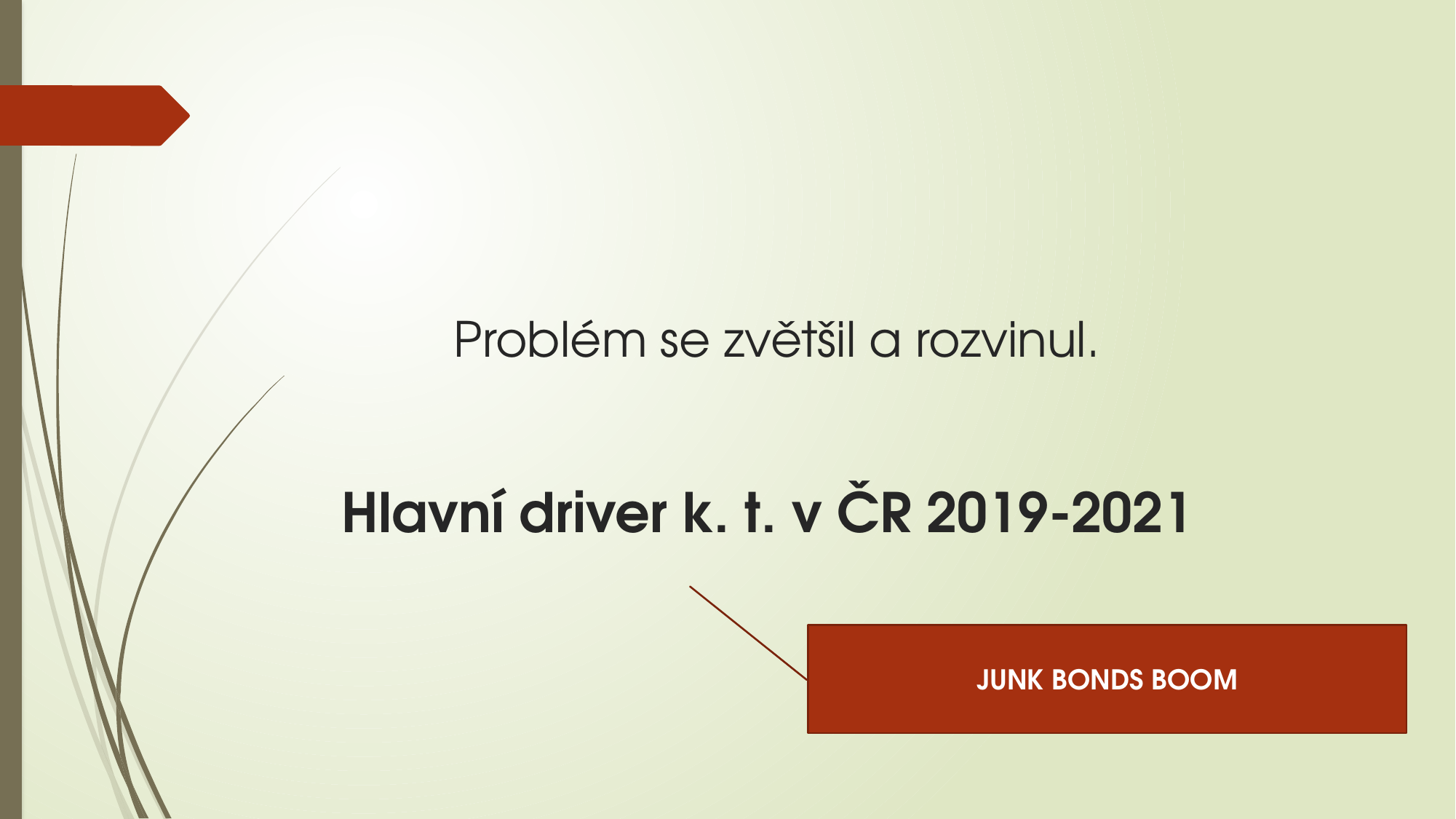

Problém se zvětšil a rozvinul.
# Hlavní driver k. t. v ČR 2019-2021
JUNK BONDS BOOM